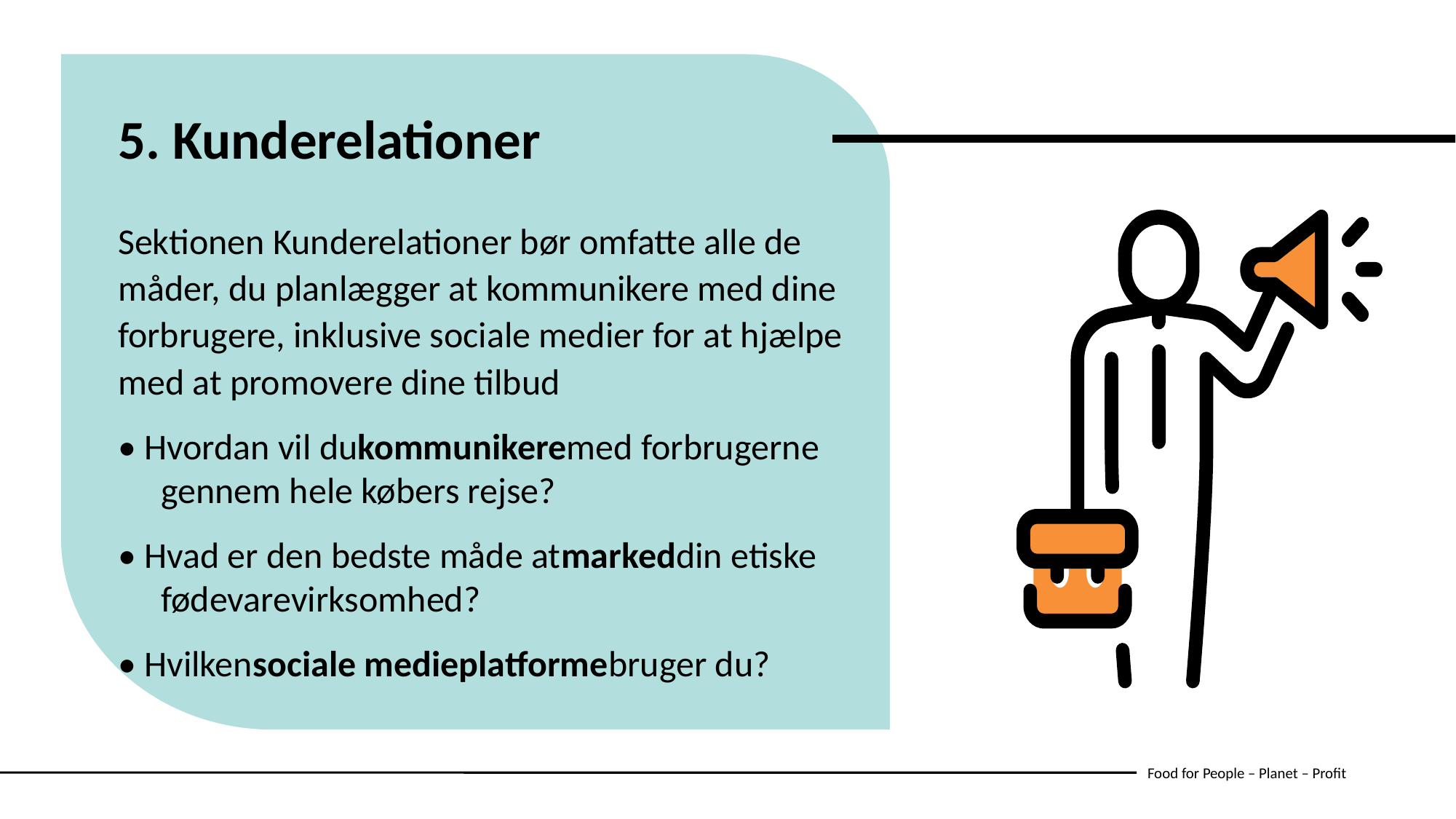

5. Kunderelationer
Sektionen Kunderelationer bør omfatte alle de måder, du planlægger at kommunikere med dine forbrugere, inklusive sociale medier for at hjælpe med at promovere dine tilbud
• Hvordan vil dukommunikeremed forbrugerne gennem hele købers rejse?
• Hvad er den bedste måde atmarkeddin etiske fødevarevirksomhed?
• Hvilkensociale medieplatformebruger du?